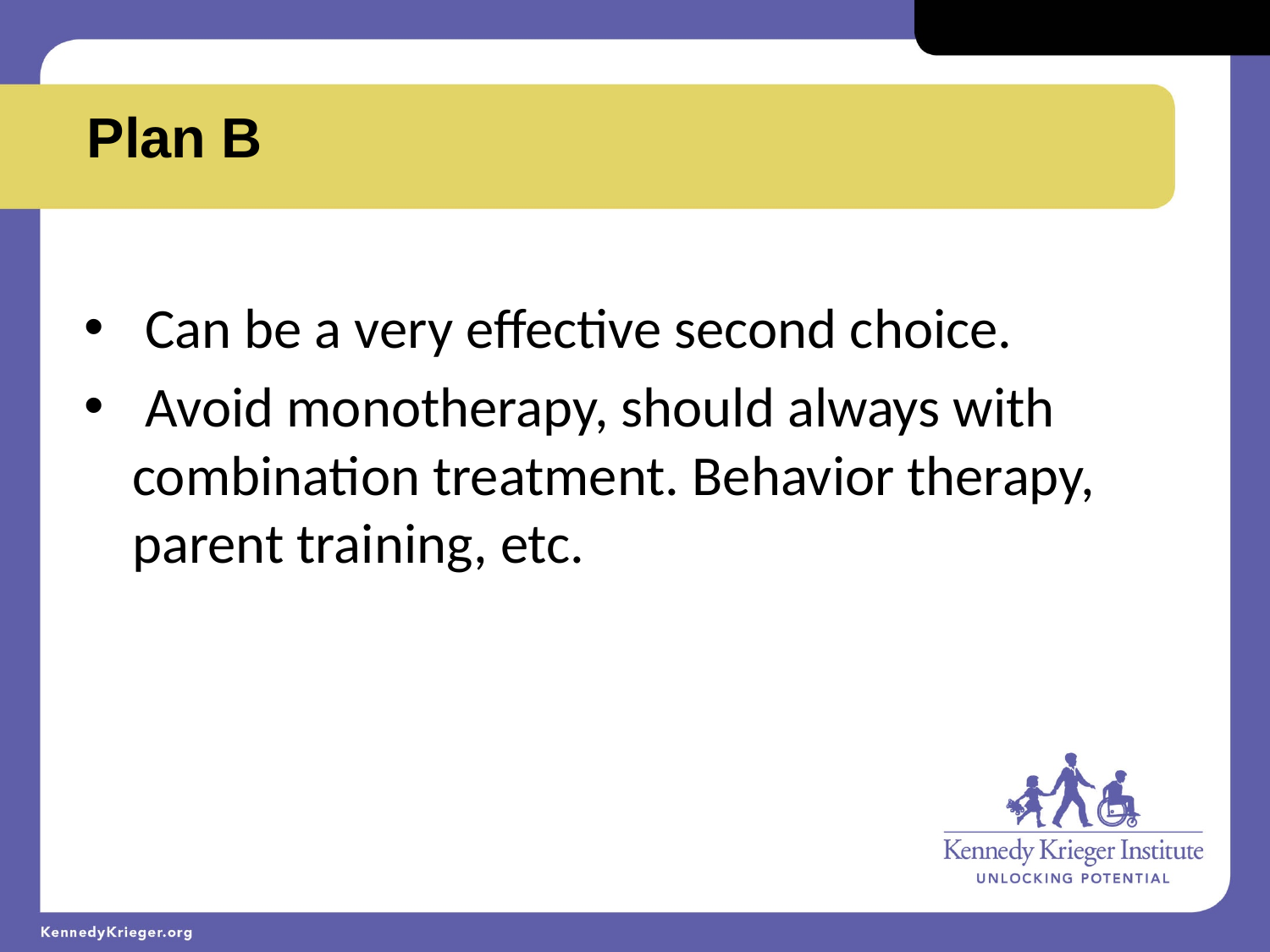

Plan B
 Can be a very effective second choice.
 Avoid monotherapy, should always with combination treatment. Behavior therapy, parent training, etc.